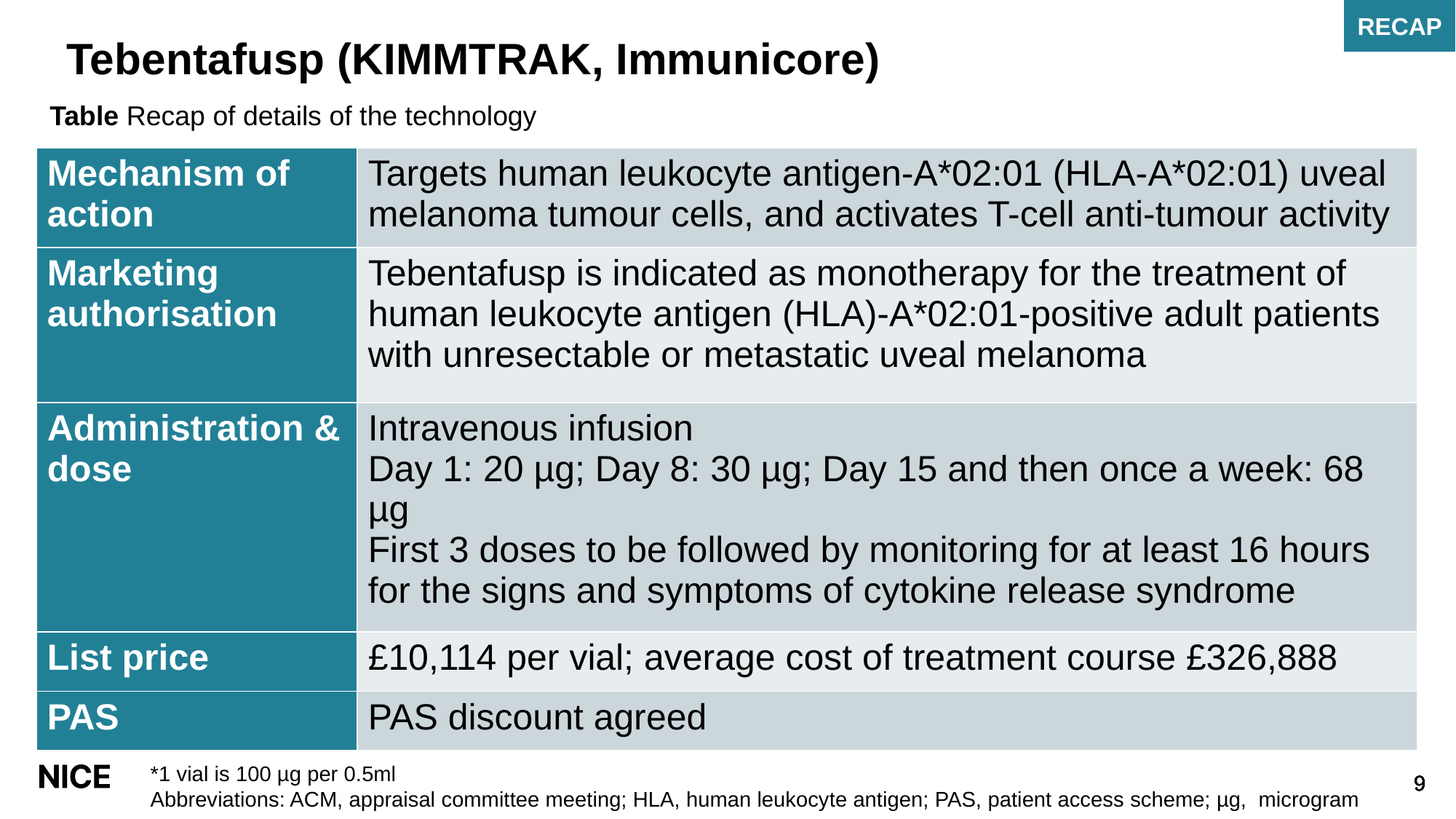

RECAP
# Tebentafusp (KIMMTRAK, Immunicore)
Table Recap of details of the technology
| Mechanism of action | Targets human leukocyte antigen-A\*02:01 (HLA-A\*02:01) uveal melanoma tumour cells, and activates T-cell anti-tumour activity |
| --- | --- |
| Marketing authorisation | Tebentafusp is indicated as monotherapy for the treatment of human leukocyte antigen (HLA)-A\*02:01-positive adult patients with unresectable or metastatic uveal melanoma |
| Administration & dose | Intravenous infusion Day 1: 20 µg; Day 8: 30 µg; Day 15 and then once a week: 68 µg First 3 doses to be followed by monitoring for at least 16 hours for the signs and symptoms of cytokine release syndrome |
| List price | £10,114 per vial; average cost of treatment course £326,888 |
| PAS | PAS discount agreed |
*1 vial is 100 µg per 0.5ml
Abbreviations: ACM, appraisal committee meeting; HLA, human leukocyte antigen; PAS, patient access scheme; µg,  microgram